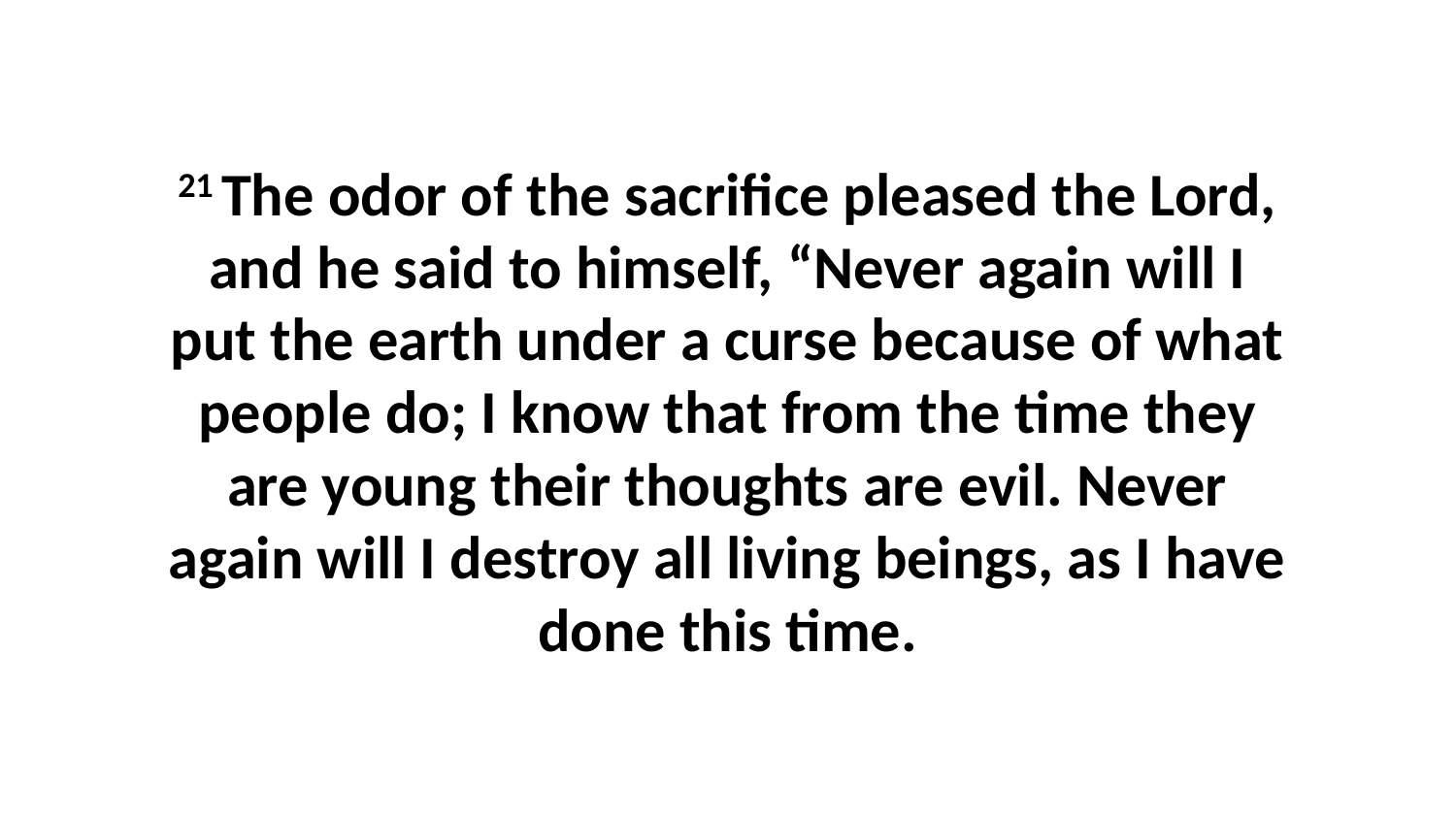

21 The odor of the sacrifice pleased the Lord, and he said to himself, “Never again will I put the earth under a curse because of what people do; I know that from the time they are young their thoughts are evil. Never again will I destroy all living beings, as I have done this time.